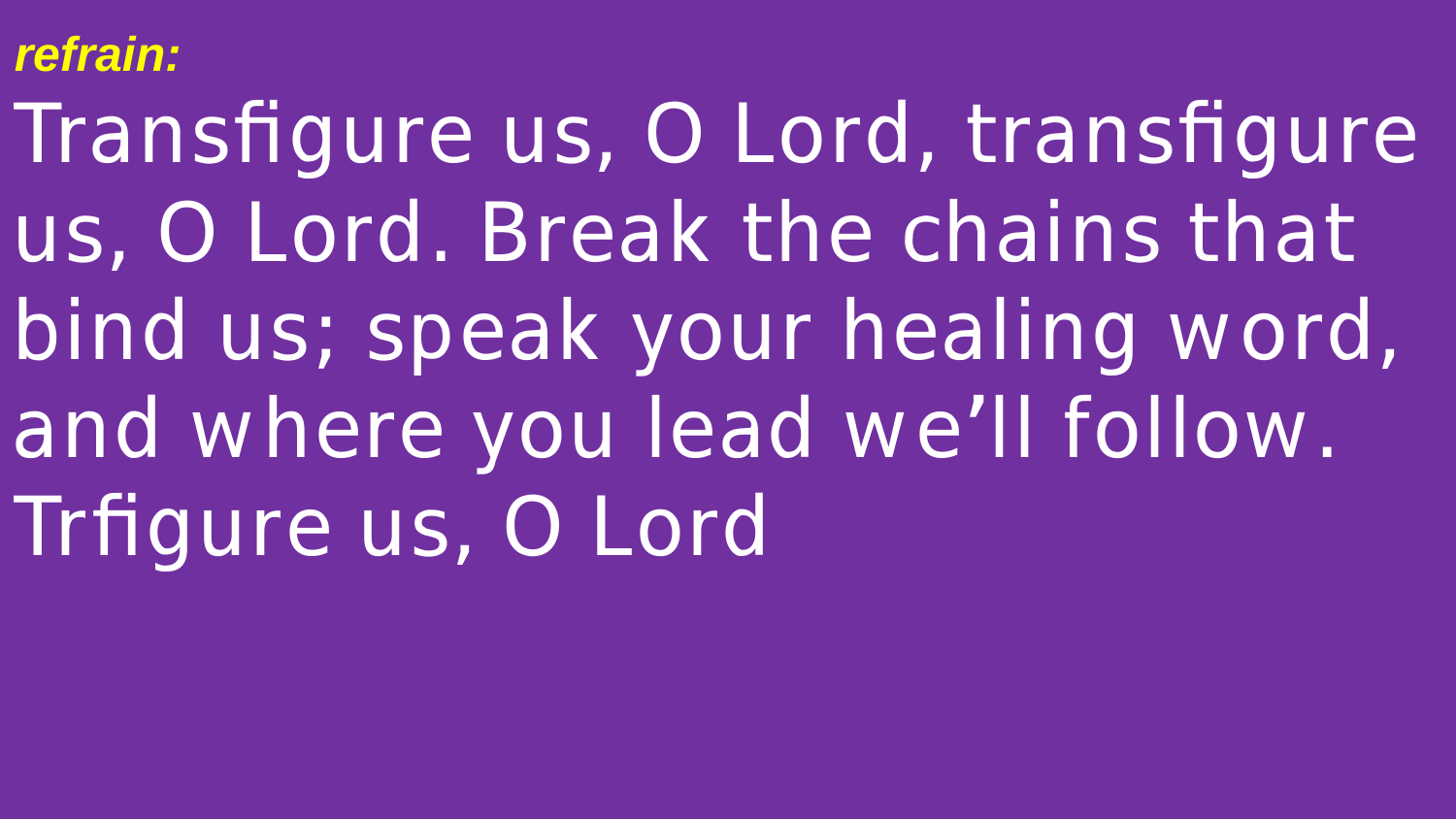

refrain:
Transfigure us, O Lord, transfigure us, O Lord. Break the chains that bind us; speak your healing word, and where you lead we’ll follow. Trfigure us, O Lord